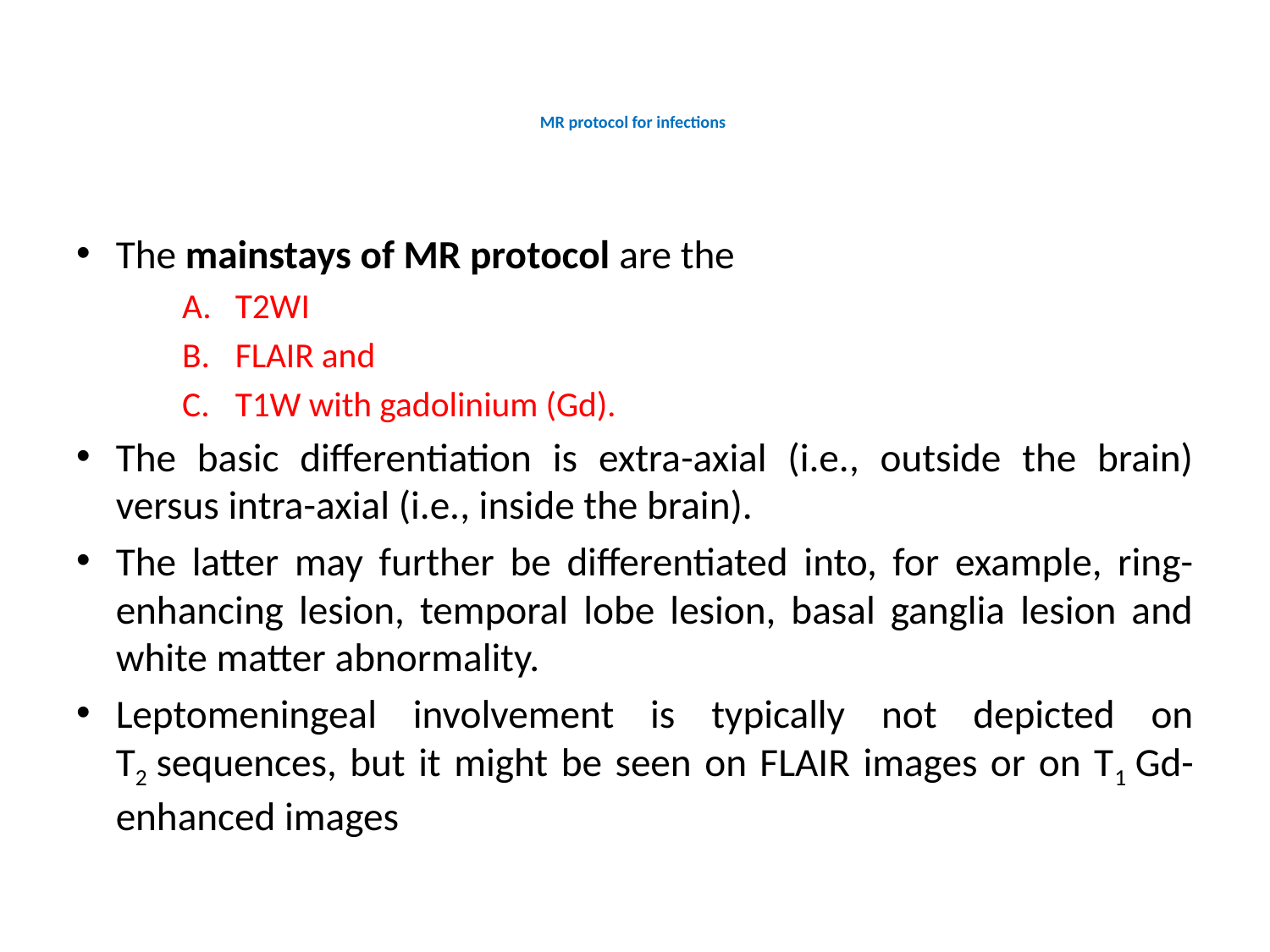

# MR protocol for infections
The mainstays of MR protocol are the
T2WI
FLAIR and
T1W with gadolinium (Gd).
The basic differentiation is extra-axial (i.e., outside the brain) versus intra-axial (i.e., inside the brain).
The latter may further be differentiated into, for example, ring-enhancing lesion, temporal lobe lesion, basal ganglia lesion and white matter abnormality.
Leptomeningeal involvement is typically not depicted on T2 sequences, but it might be seen on FLAIR images or on T1 Gd-enhanced images